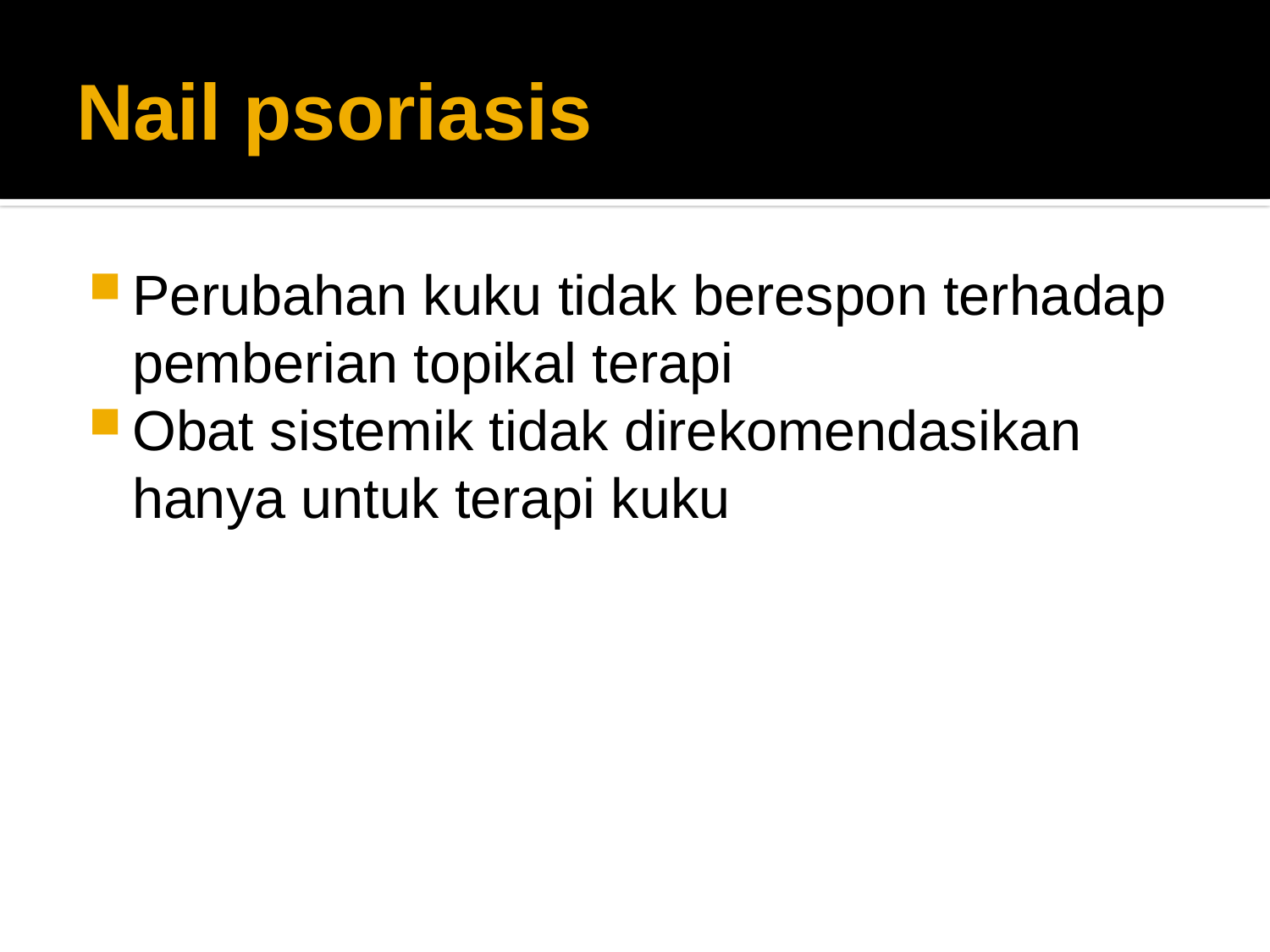

# Nail psoriasis
Perubahan kuku tidak berespon terhadap pemberian topikal terapi
Obat sistemik tidak direkomendasikan hanya untuk terapi kuku